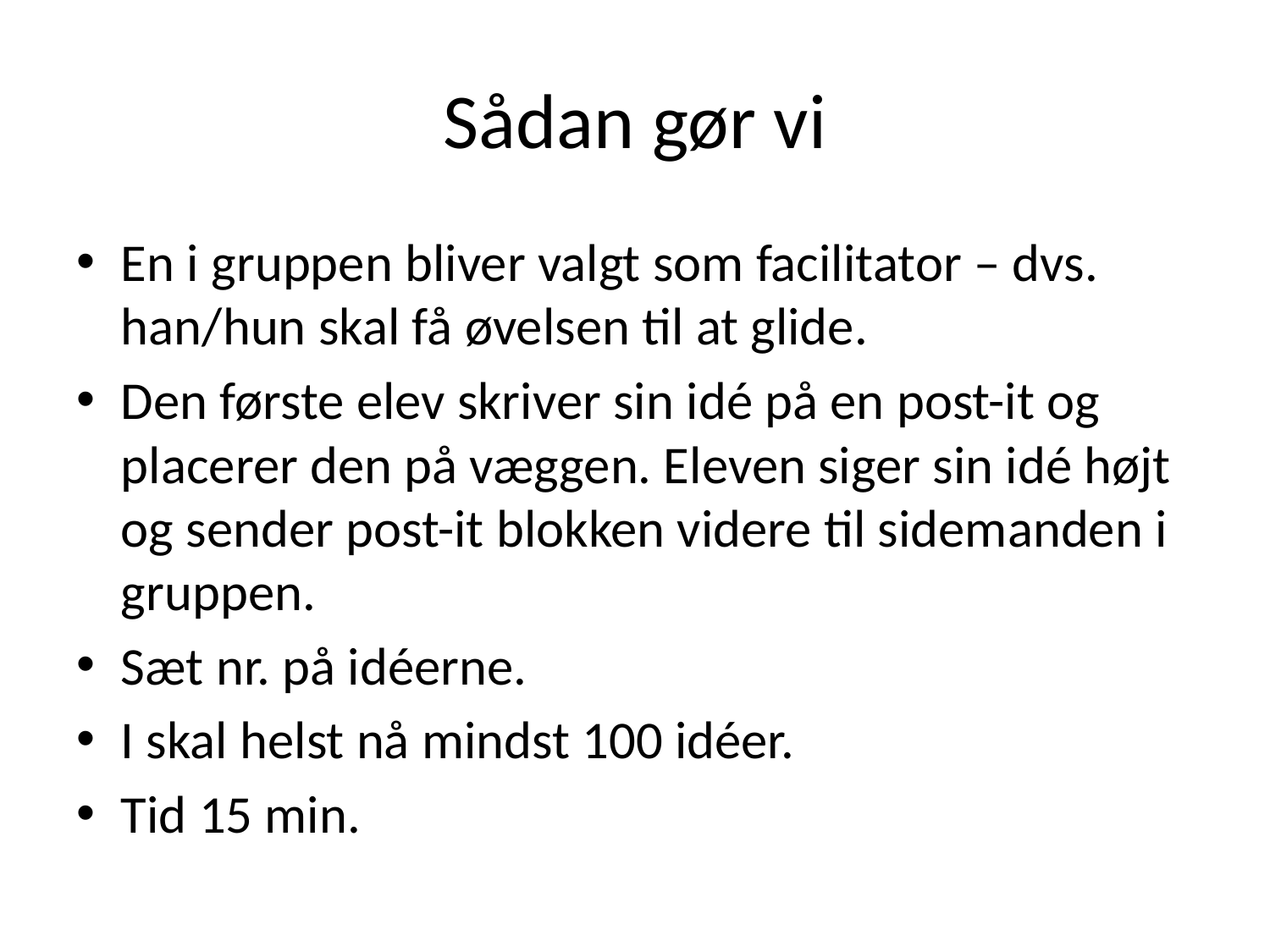

# Sådan gør vi
En i gruppen bliver valgt som facilitator – dvs. han/hun skal få øvelsen til at glide.
Den første elev skriver sin idé på en post-it og placerer den på væggen. Eleven siger sin idé højt og sender post-it blokken videre til sidemanden i gruppen.
Sæt nr. på idéerne.
I skal helst nå mindst 100 idéer.
Tid 15 min.